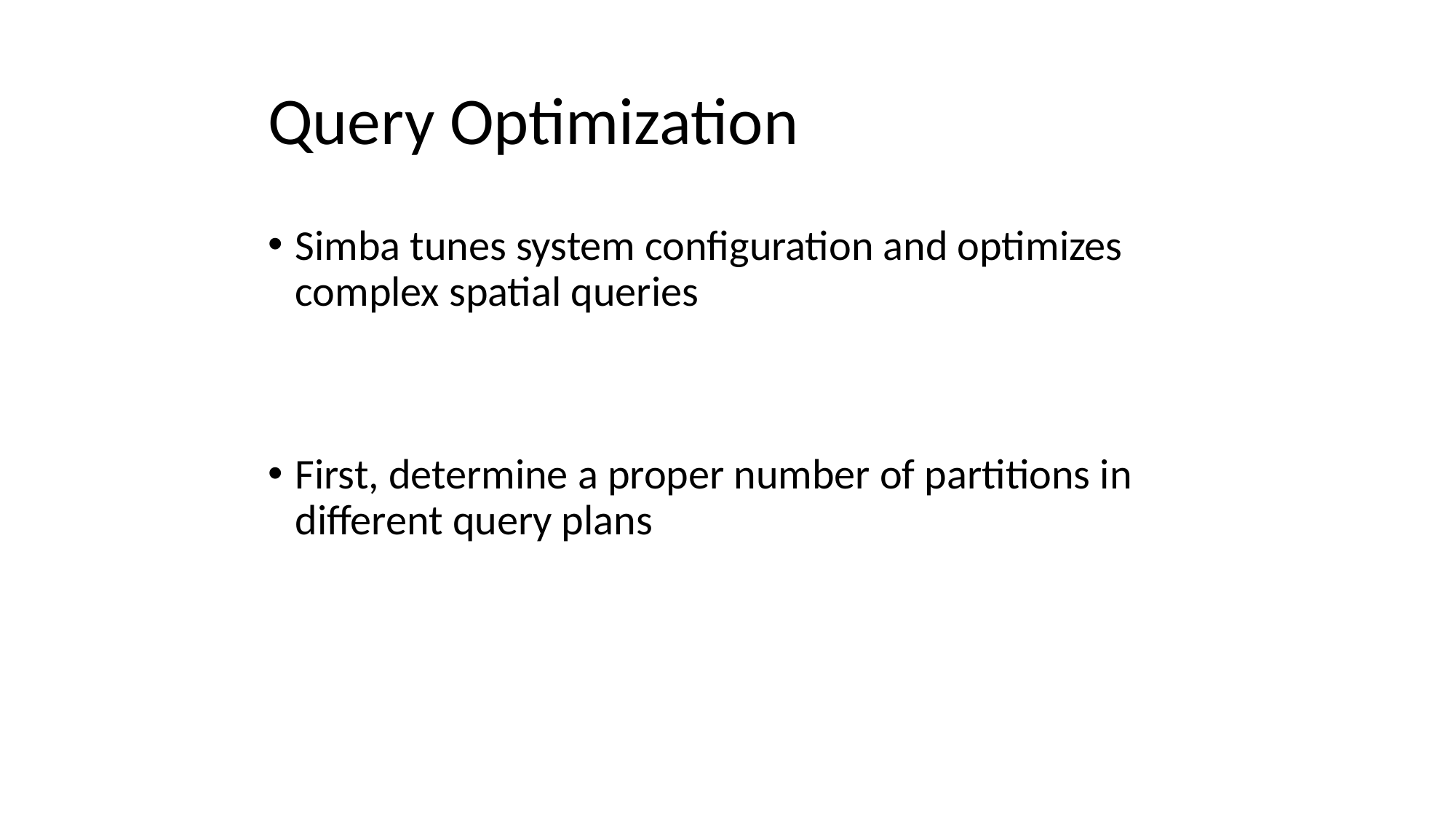

# Query Optimization
Simba tunes system configuration and optimizes complex spatial queries

First, determine a proper number of partitions in different query plans